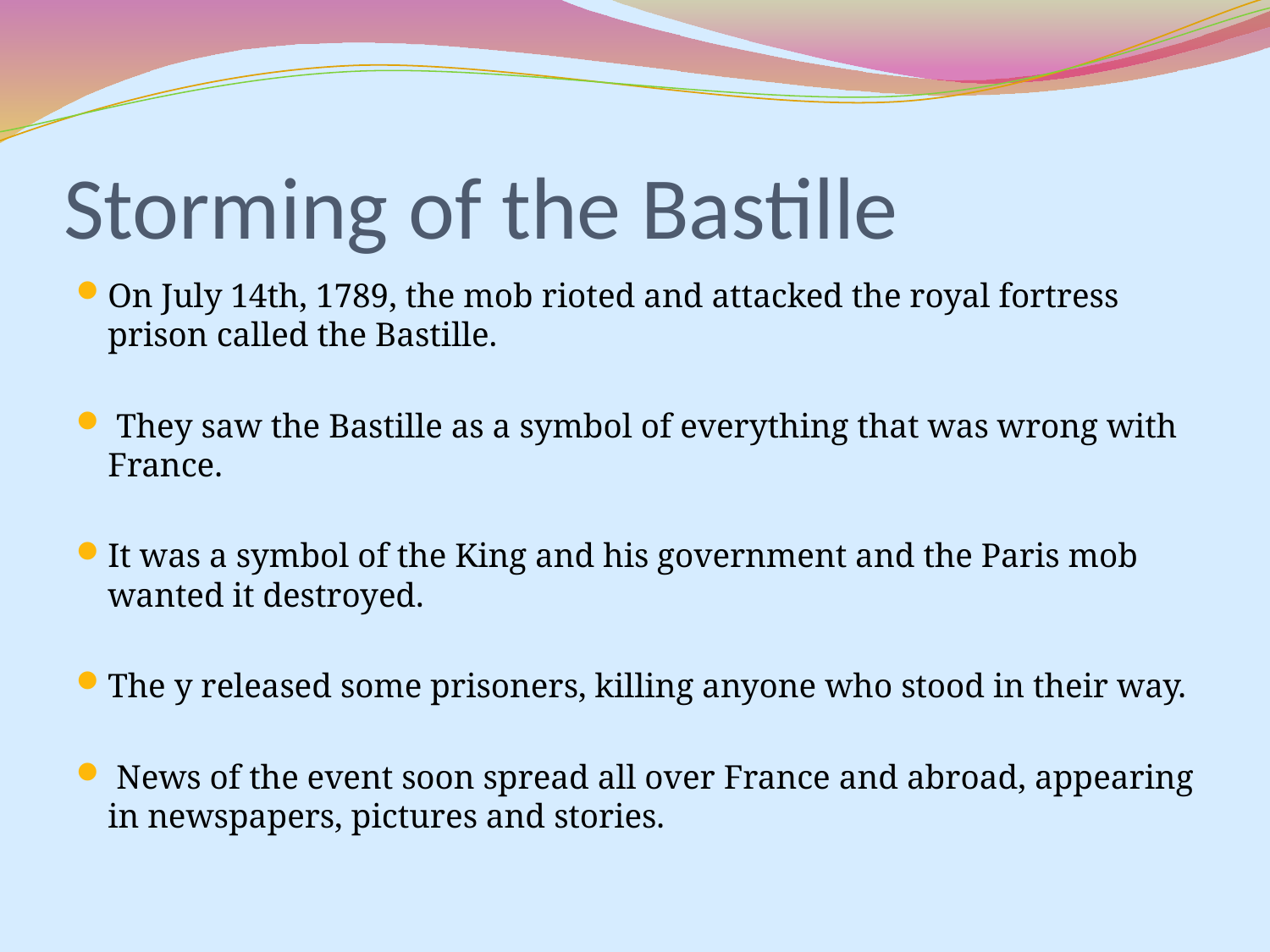

# Storming of the Bastille
On July 14th, 1789, the mob rioted and attacked the royal fortress prison called the Bastille.

 They saw the Bastille as a symbol of everything that was wrong with France.

It was a symbol of the King and his government and the Paris mob wanted it destroyed.

The y released some prisoners, killing anyone who stood in their way.

 News of the event soon spread all over France and abroad, appearing in newspapers, pictures and stories.